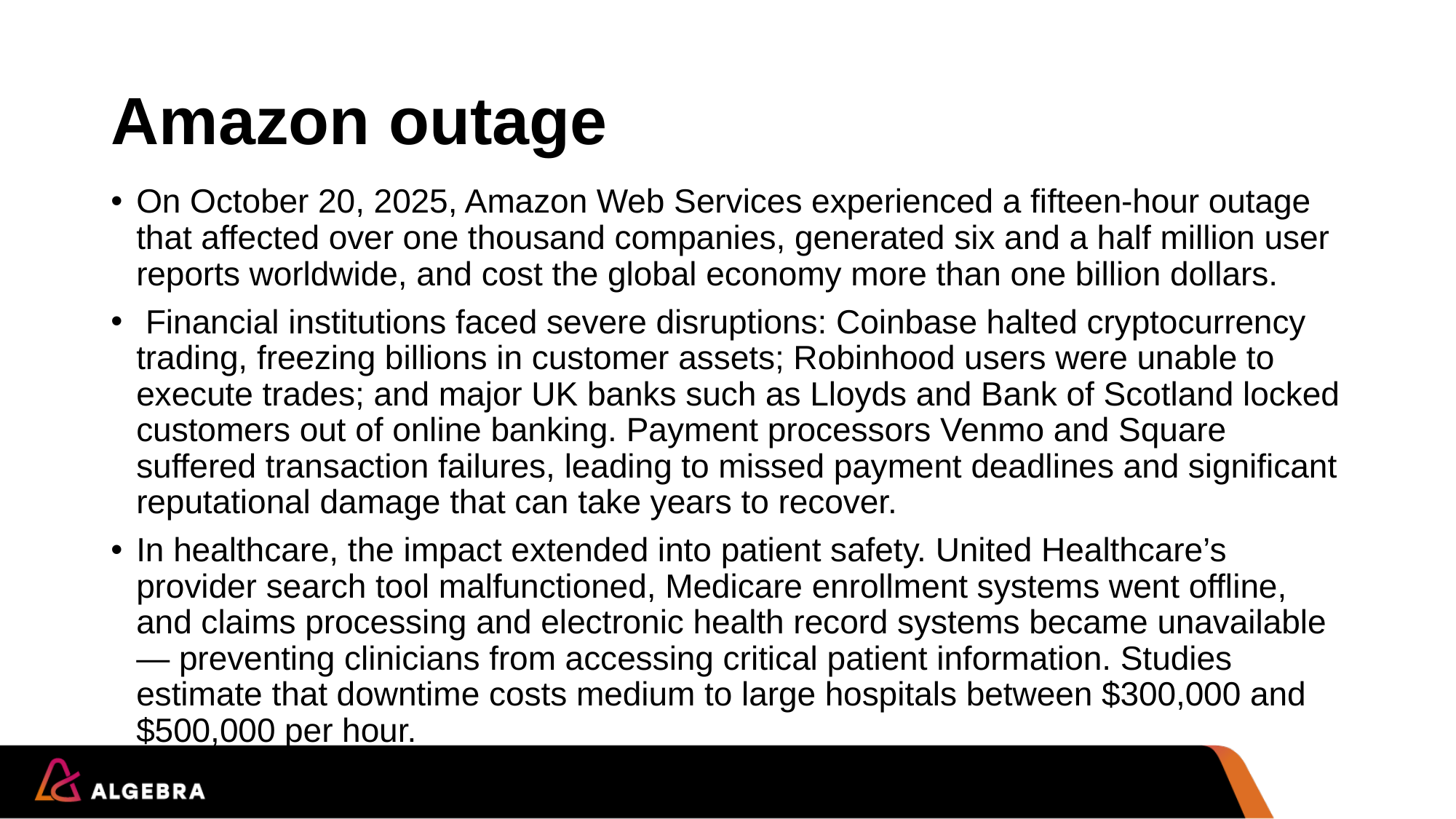

# Amazon outage
On October 20, 2025, Amazon Web Services experienced a fifteen-hour outage that affected over one thousand companies, generated six and a half million user reports worldwide, and cost the global economy more than one billion dollars.
 Financial institutions faced severe disruptions: Coinbase halted cryptocurrency trading, freezing billions in customer assets; Robinhood users were unable to execute trades; and major UK banks such as Lloyds and Bank of Scotland locked customers out of online banking. Payment processors Venmo and Square suffered transaction failures, leading to missed payment deadlines and significant reputational damage that can take years to recover.
In healthcare, the impact extended into patient safety. United Healthcare’s provider search tool malfunctioned, Medicare enrollment systems went offline, and claims processing and electronic health record systems became unavailable — preventing clinicians from accessing critical patient information. Studies estimate that downtime costs medium to large hospitals between $300,000 and $500,000 per hour.